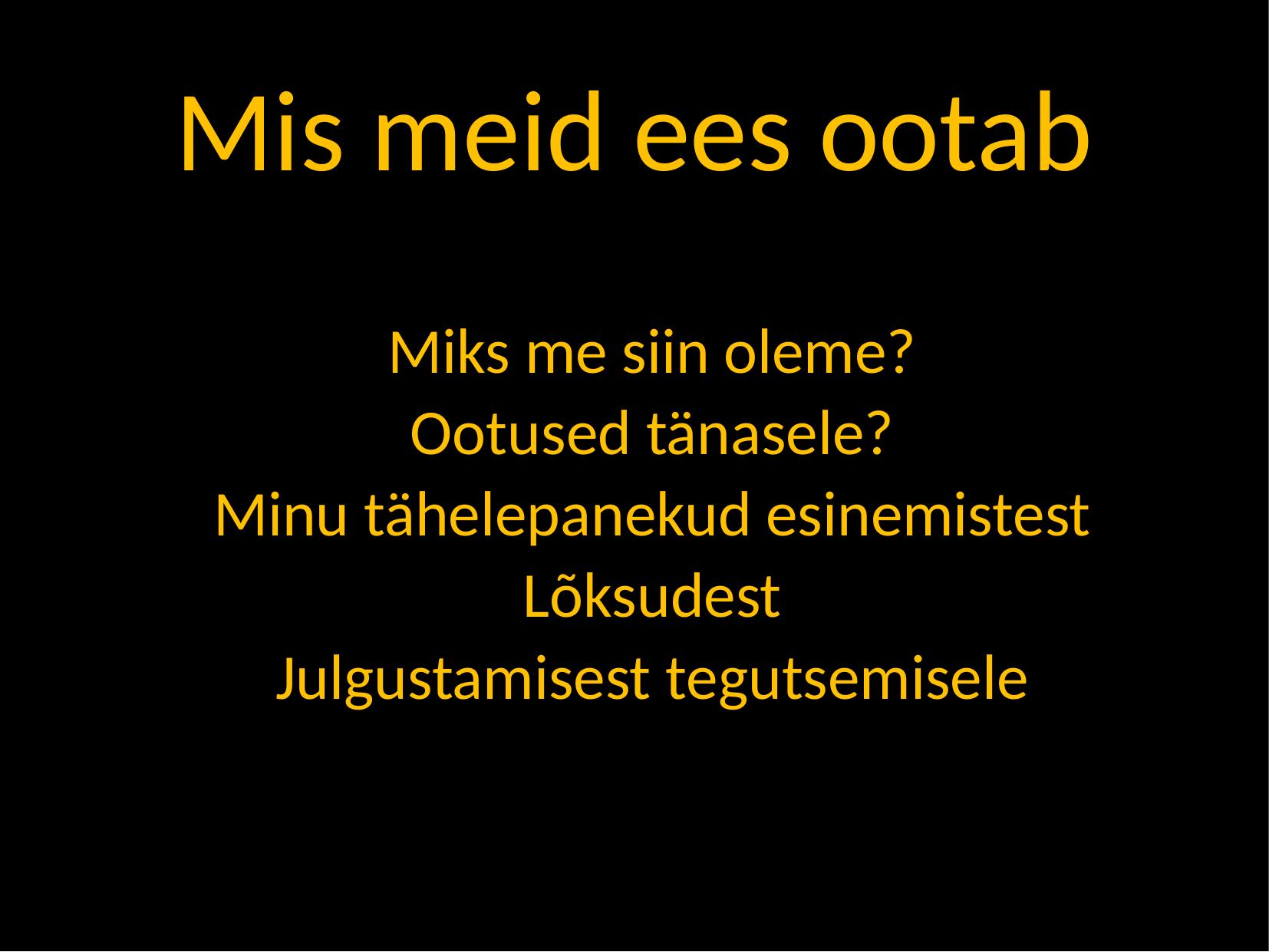

Mis meid ees ootab
Miks me siin oleme?
Ootused tänasele?
Minu tähelepanekud esinemistest
Lõksudest
Julgustamisest tegutsemisele